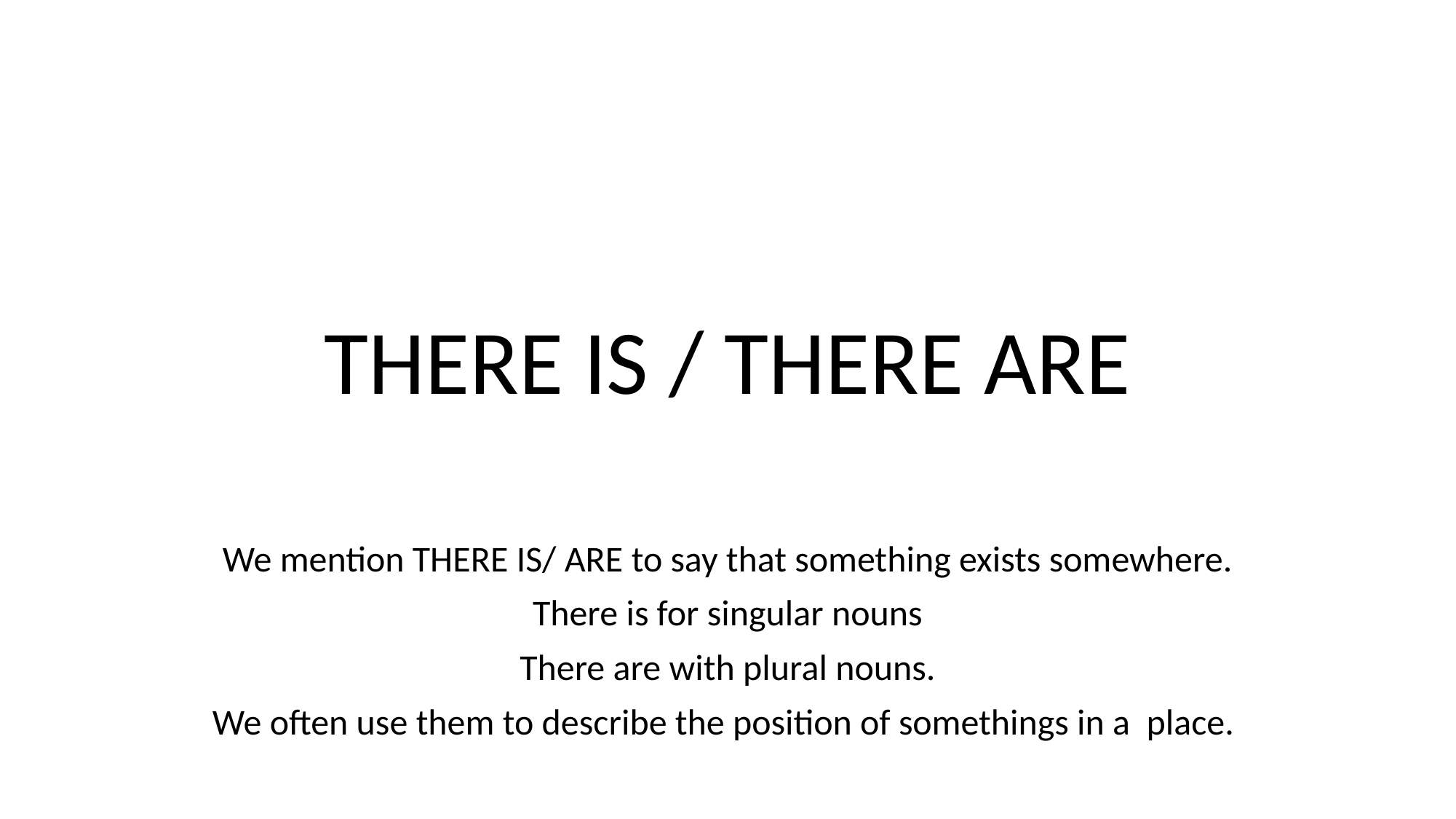

# THERE IS / THERE ARE

We mention THERE IS/ ARE to say that something exists somewhere.
There is for singular nouns
There are with plural nouns.
We often use them to describe the position of somethings in a  place.